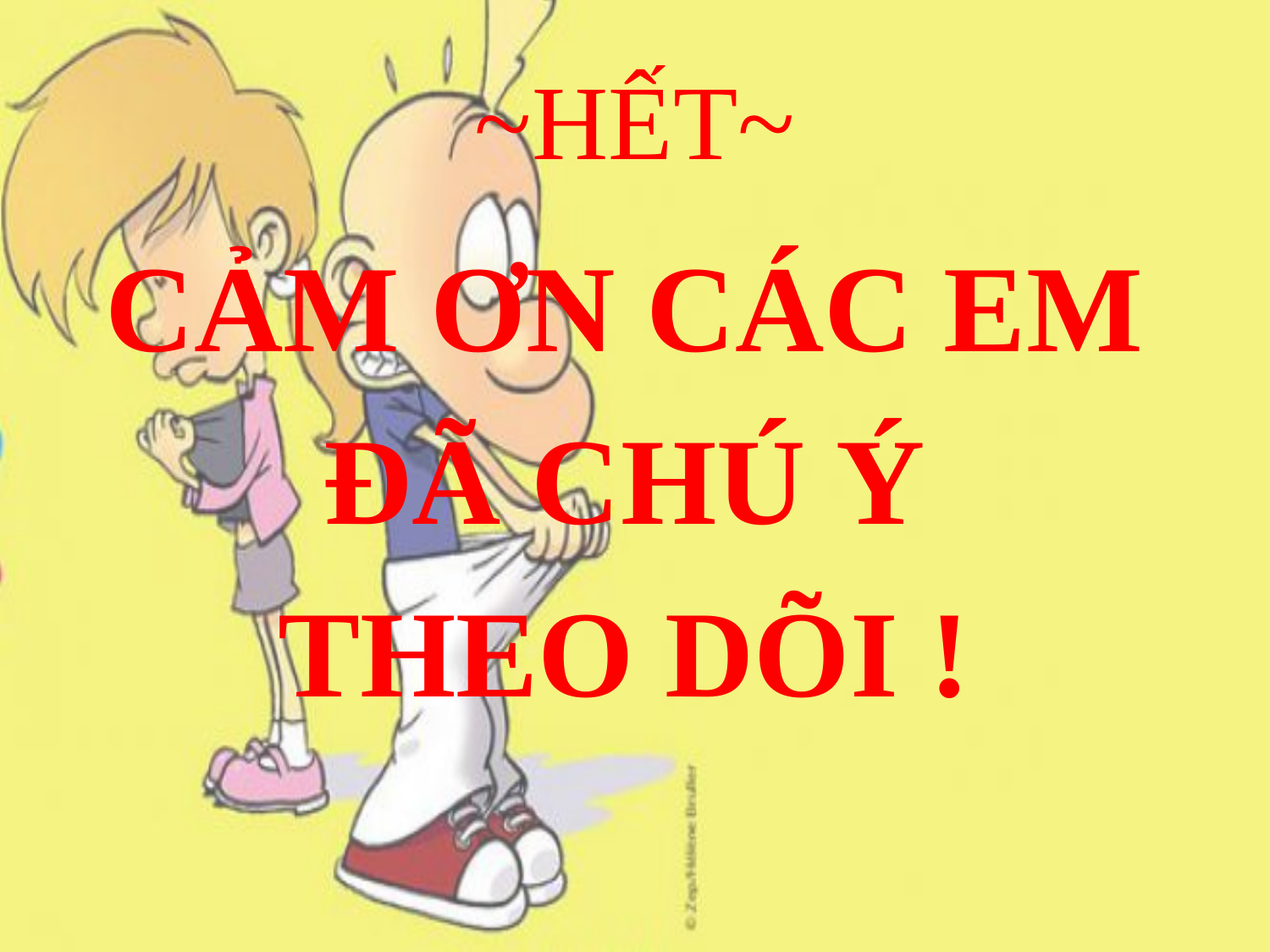

# ~HẾT~
CẢM ƠN CÁC EM
 ĐÃ CHÚ Ý
THEO DÕI !